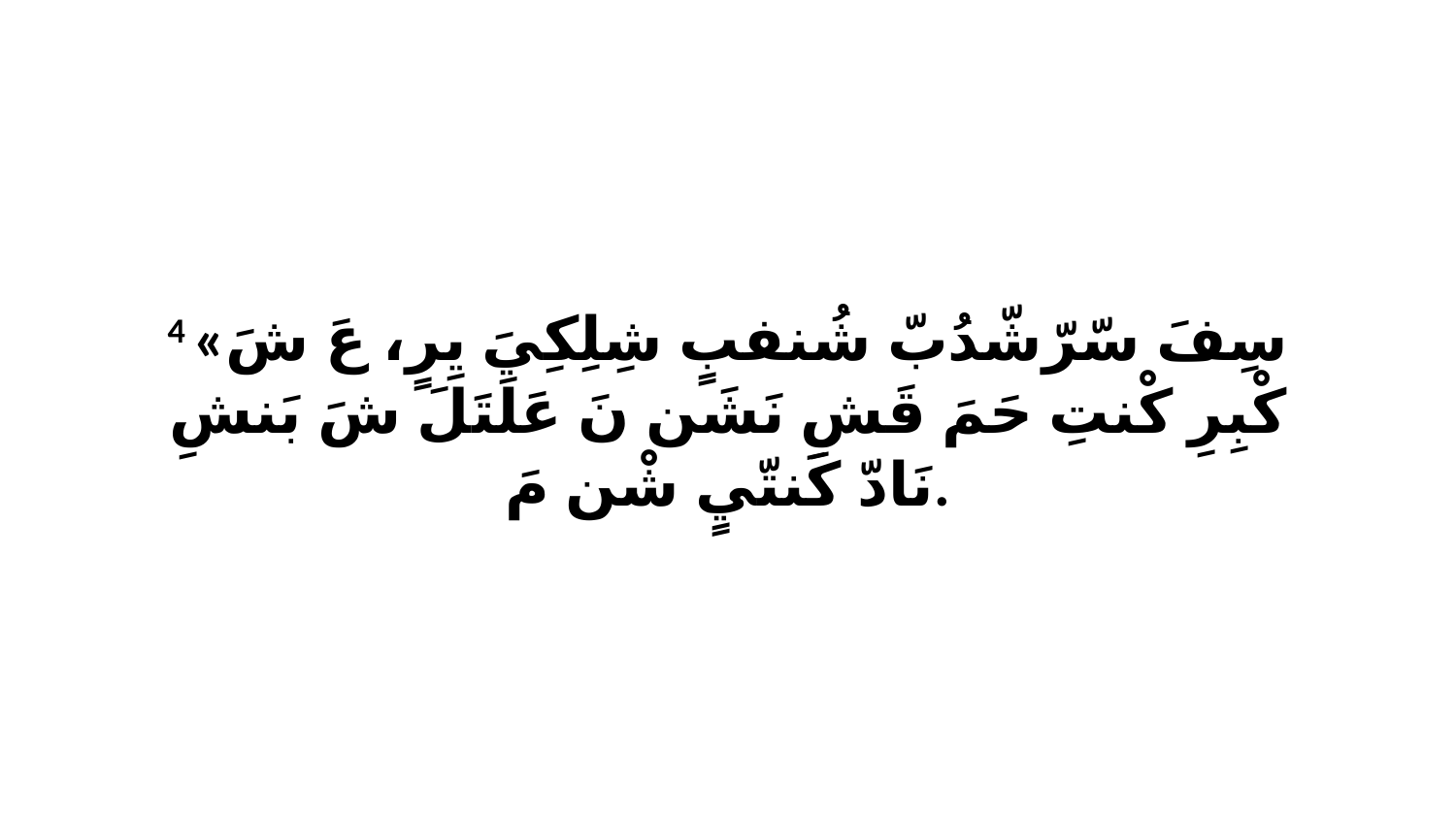

4 «سِفَ سّرّشّدُبّ شُنفبٍ شِلِكِيَ يِرٍ، عَ شَ كْبِرِ كْنتِ حَمَ قَشِ نَشَن نَ عَلَتَلَ شَ بَنشِ نَادّ كَنتّيٍ شْن مَ.